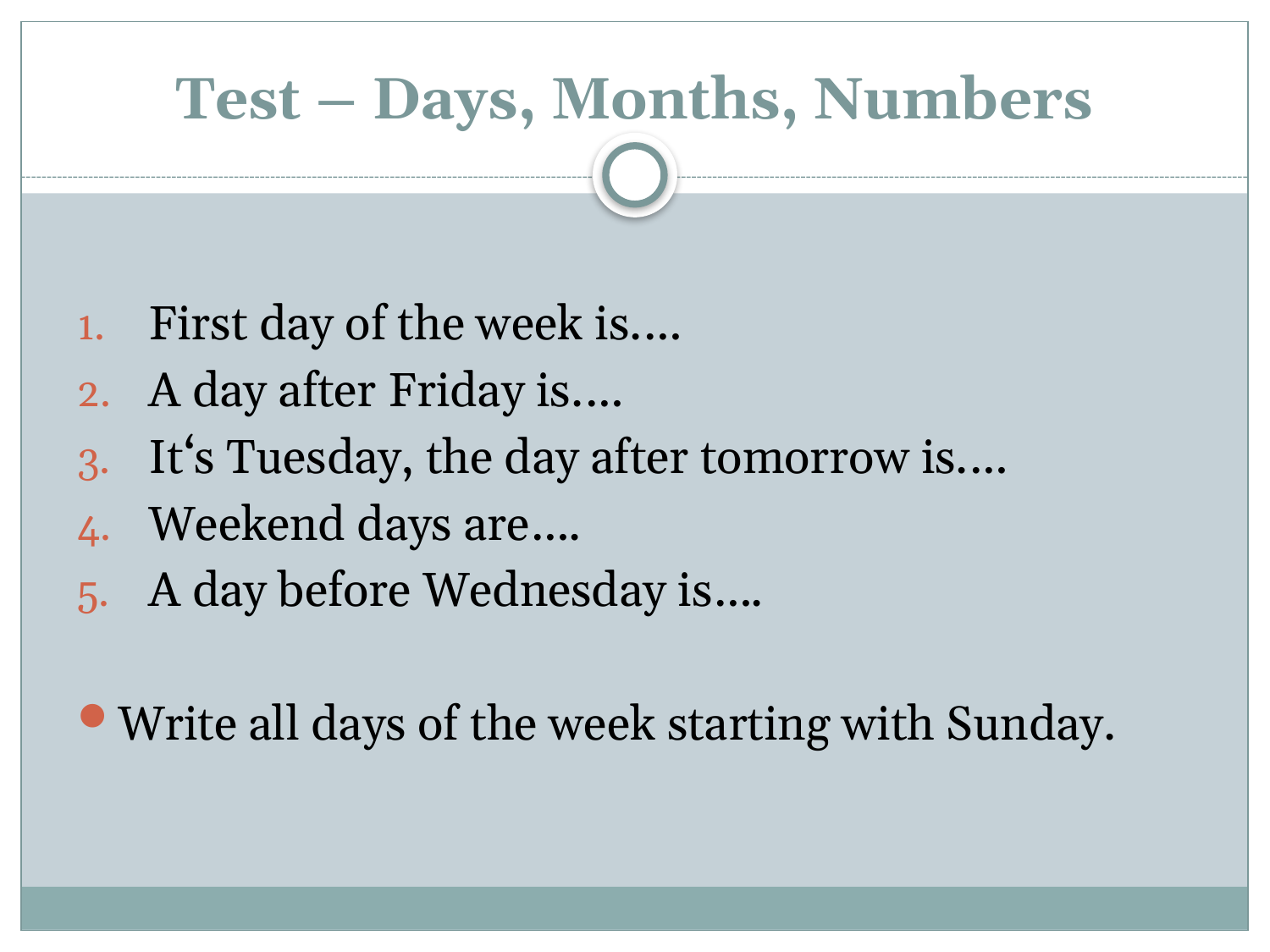

# Test – Days, Months, Numbers
First day of the week is.…
A day after Friday is.…
It‘s Tuesday, the day after tomorrow is.…
Weekend days are….
A day before Wednesday is….

Write all days of the week starting with Sunday.